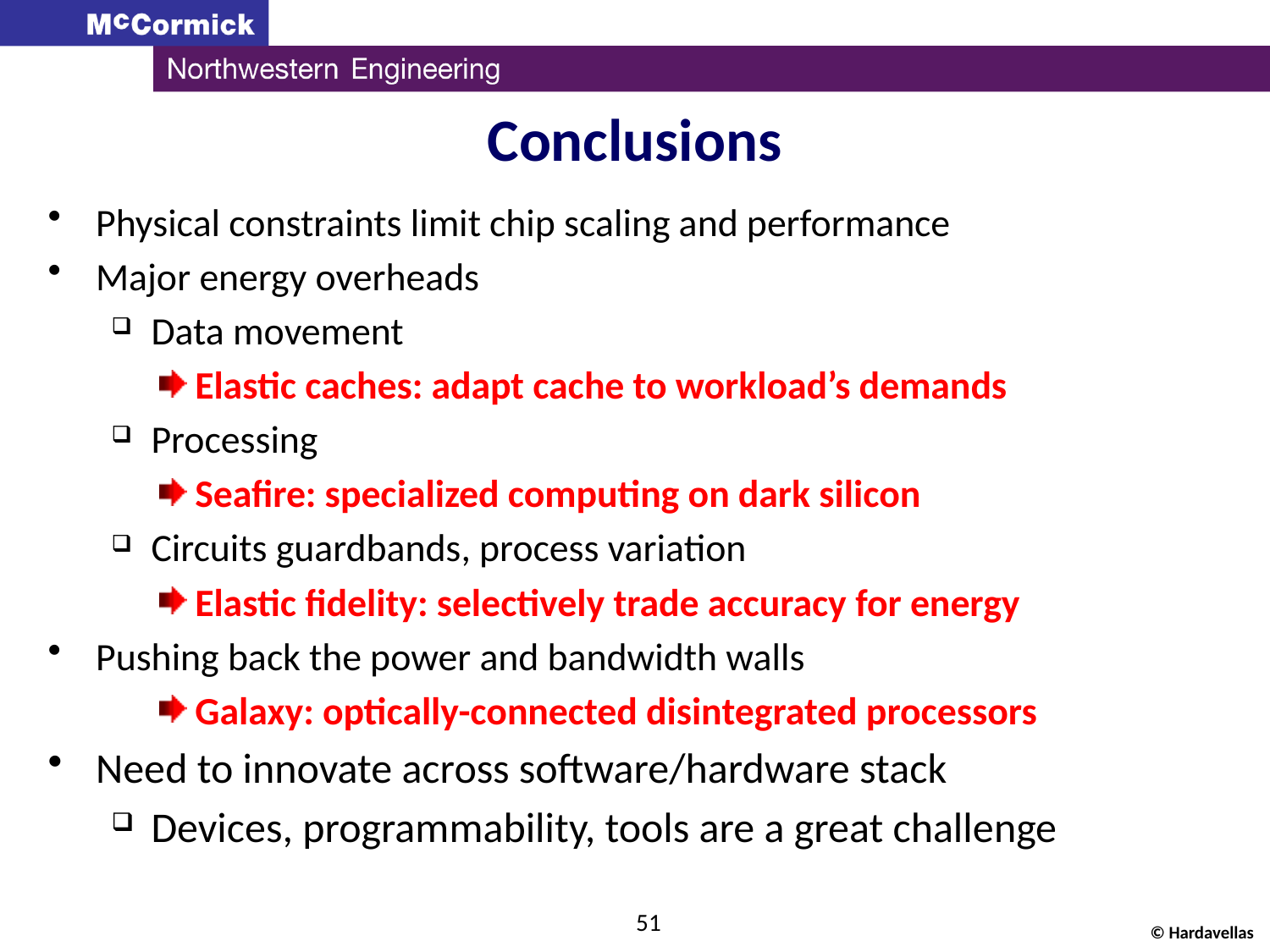

# Conclusions
Physical constraints limit chip scaling and performance
Major energy overheads
Data movement
 Elastic caches: adapt cache to workload’s demands
Processing
 Seafire: specialized computing on dark silicon
Circuits guardbands, process variation
 Elastic fidelity: selectively trade accuracy for energy
Pushing back the power and bandwidth walls
 Galaxy: optically-connected disintegrated processors
Need to innovate across software/hardware stack
Devices, programmability, tools are a great challenge
51
© Hardavellas